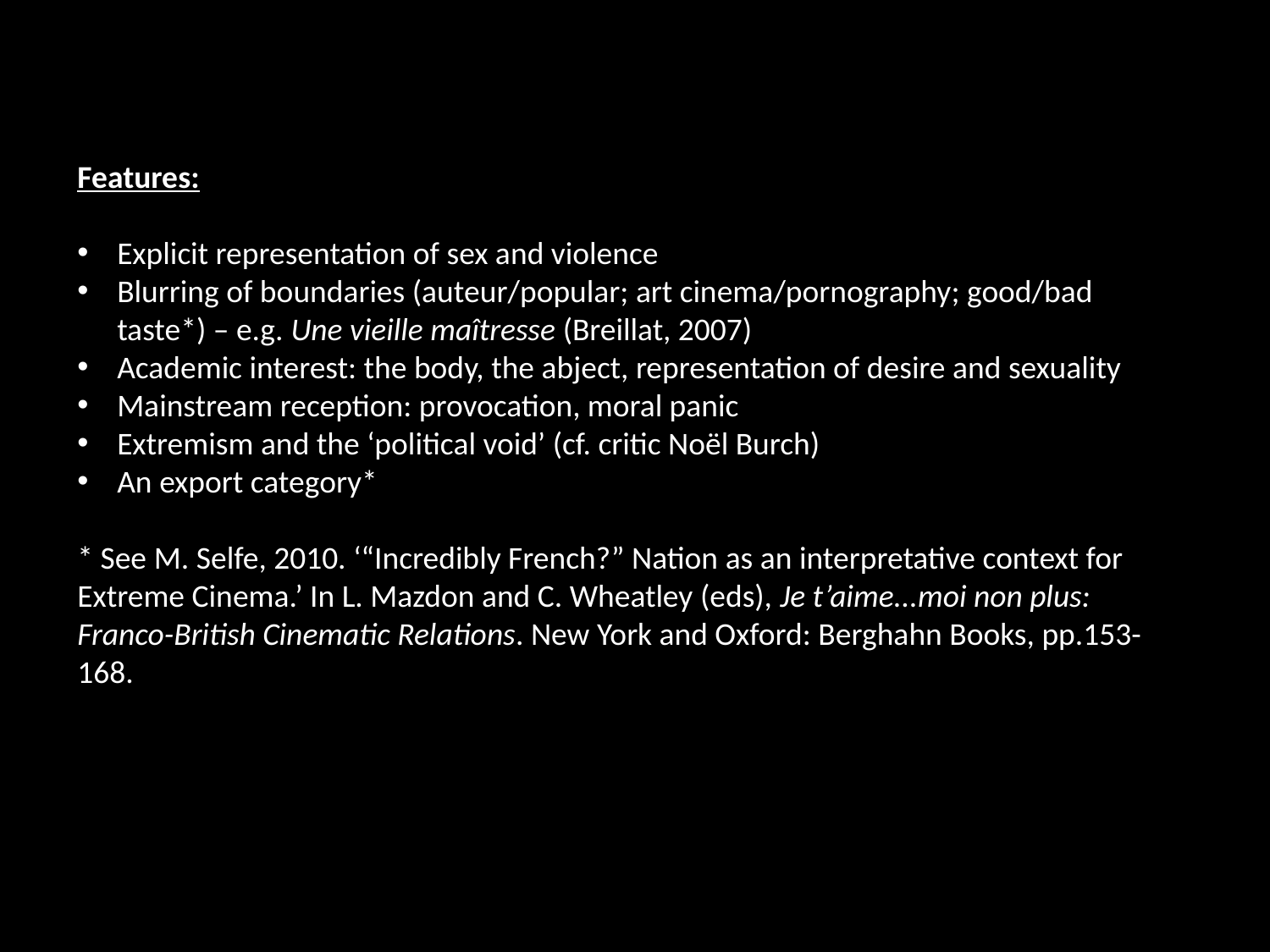

Features:

Explicit representation of sex and violence
Blurring of boundaries (auteur/popular; art cinema/pornography; good/bad taste*) – e.g. Une vieille maîtresse (Breillat, 2007)
Academic interest: the body, the abject, representation of desire and sexuality
Mainstream reception: provocation, moral panic
Extremism and the ‘political void’ (cf. critic Noël Burch)
An export category*

* See M. Selfe, 2010. ‘“Incredibly French?” Nation as an interpretative context for
Extreme Cinema.’ In L. Mazdon and C. Wheatley (eds), Je t’aime...moi non plus: Franco-British Cinematic Relations. New York and Oxford: Berghahn Books, pp.153-168.